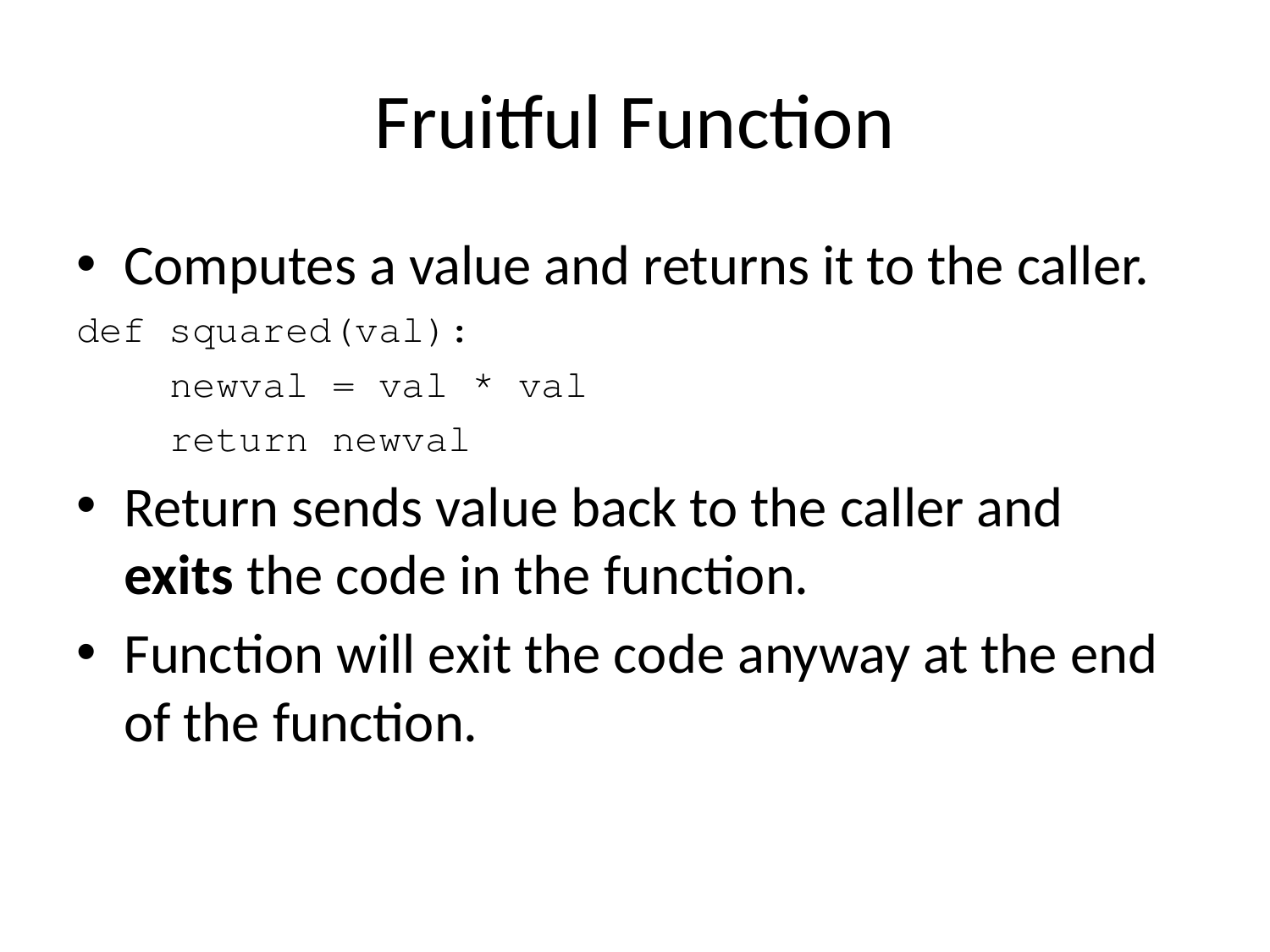

# Fruitful Function
Computes a value and returns it to the caller.
def squared(val):
    newval = val * val
    return newval
Return sends value back to the caller and  exits the code in the function.
Function will exit the code anyway at the end of the function.